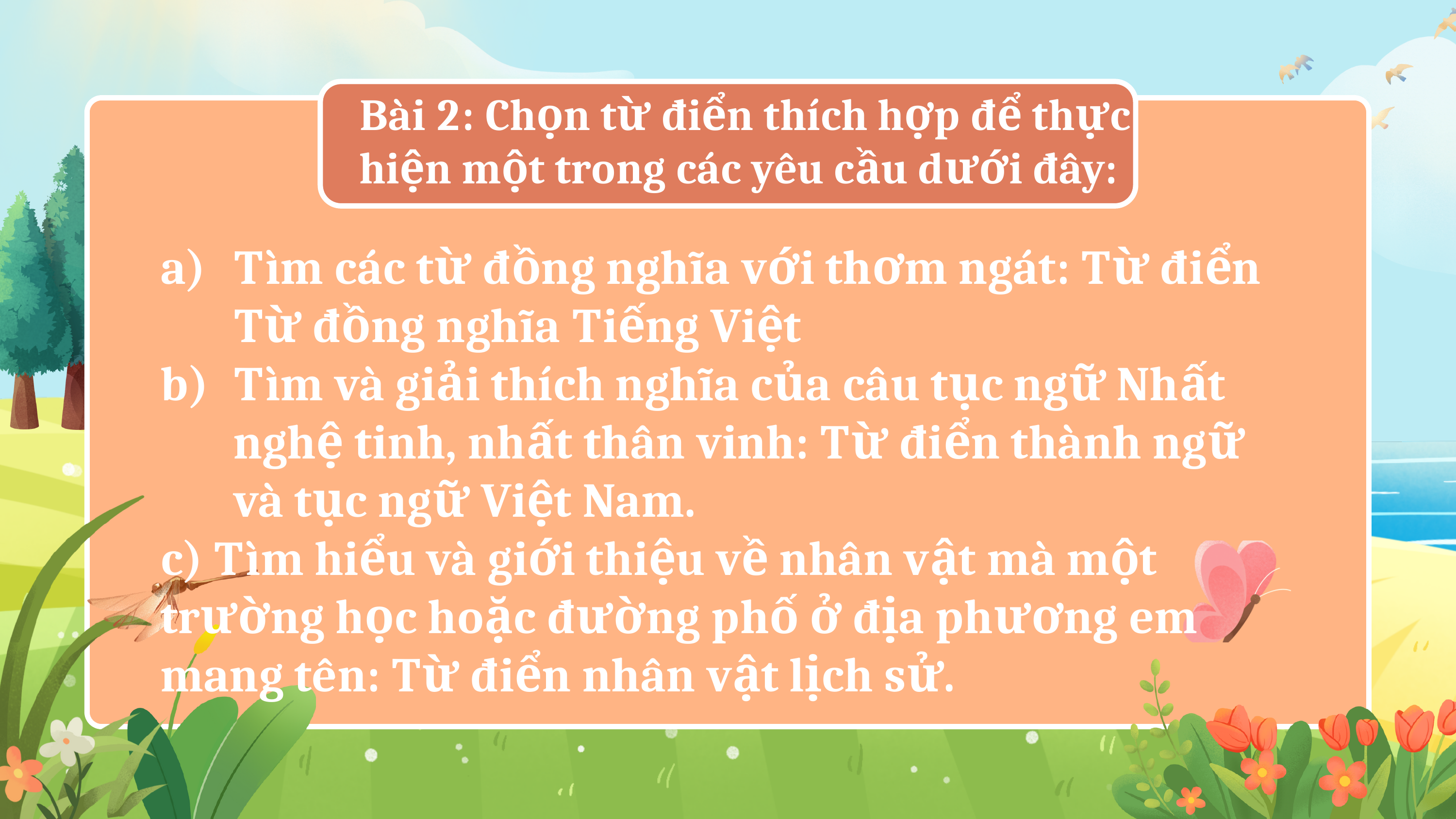

Bài 2: Chọn từ điển thích hợp để thực hiện một trong các yêu cầu dưới đây:

Tìm các từ đồng nghĩa với thơm ngát: Từ điển Từ đồng nghĩa Tiếng Việt
Tìm và giải thích nghĩa của câu tục ngữ Nhất nghệ tinh, nhất thân vinh: Từ điển thành ngữ và tục ngữ Việt Nam.
c) Tìm hiểu và giới thiệu về nhân vật mà một trường học hoặc đường phố ở địa phương em mang tên: Từ điển nhân vật lịch sử.